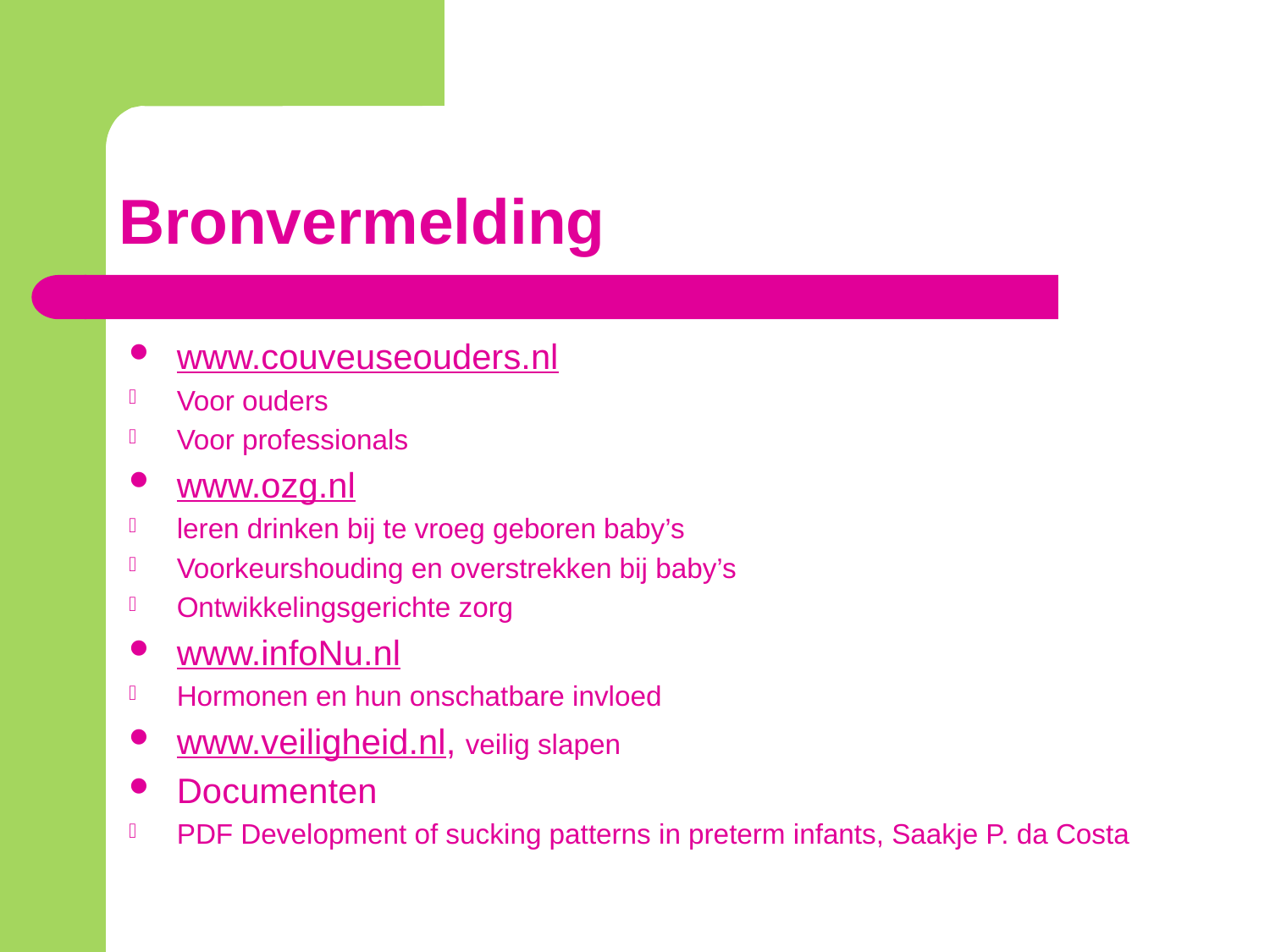

# Bronvermelding
www.couveuseouders.nl
Voor ouders
Voor professionals
www.ozg.nl
leren drinken bij te vroeg geboren baby’s
Voorkeurshouding en overstrekken bij baby’s
Ontwikkelingsgerichte zorg
www.infoNu.nl
Hormonen en hun onschatbare invloed
www.veiligheid.nl, veilig slapen
Documenten
PDF Development of sucking patterns in preterm infants, Saakje P. da Costa